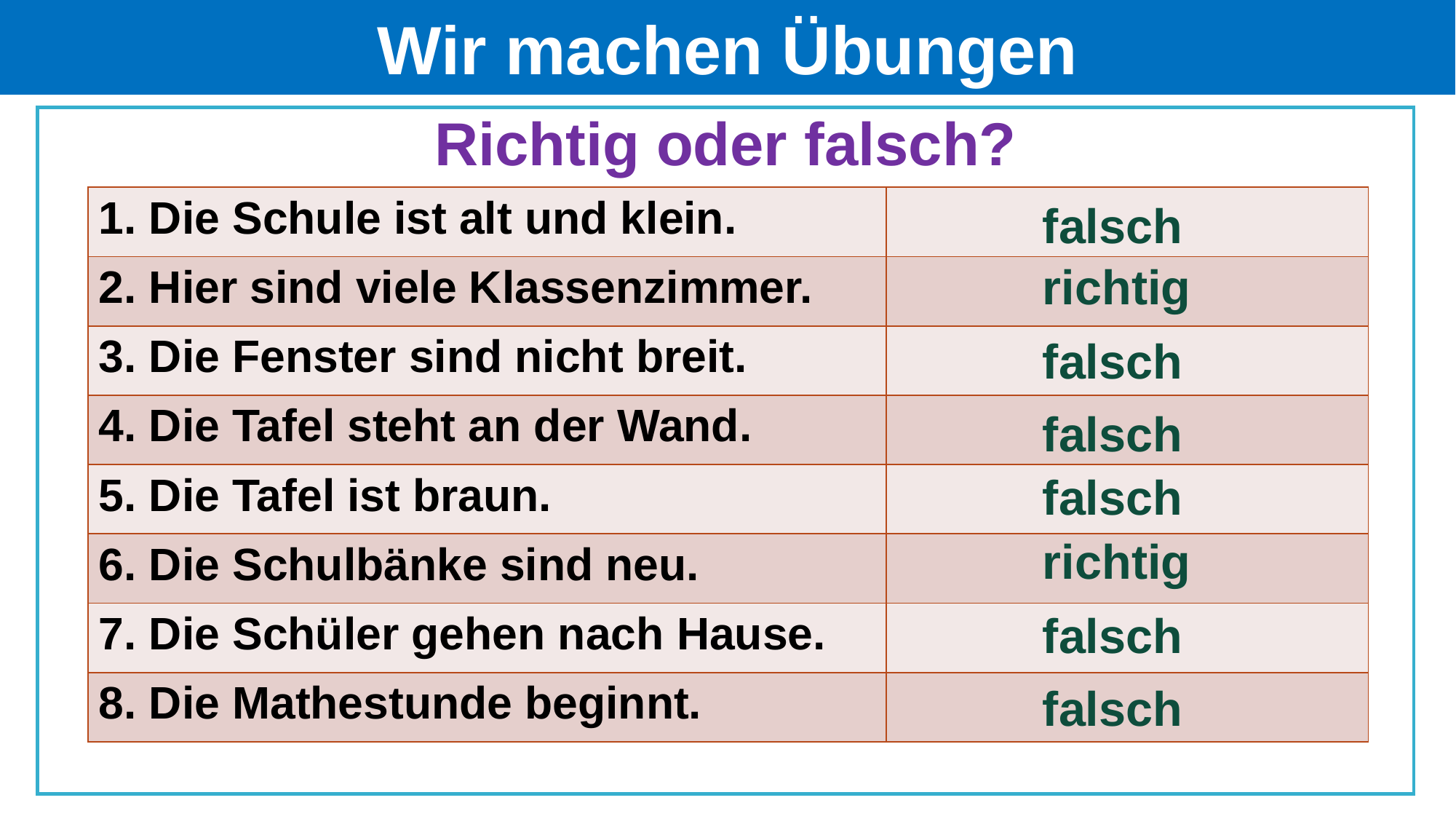

# Wir machen Übungen
Richtig oder falsch?

| 1. Die Schule ist alt und klein. |  |
| --- | --- |
| 2. Hier sind viele Klassenzimmer. |  |
| 3. Die Fenster sind nicht breit. |  |
| 4. Die Tafel steht an der Wand. |  |
| 5. Die Tafel ist braun. |  |
| 6. Die Schulbänke sind neu. |  |
| 7. Die Schüler gehen nach Hause. |  |
| 8. Die Mathestunde beginnt. |  |
falsch
richtig
falsch
falsch
falsch
richtig
falsch
falsch